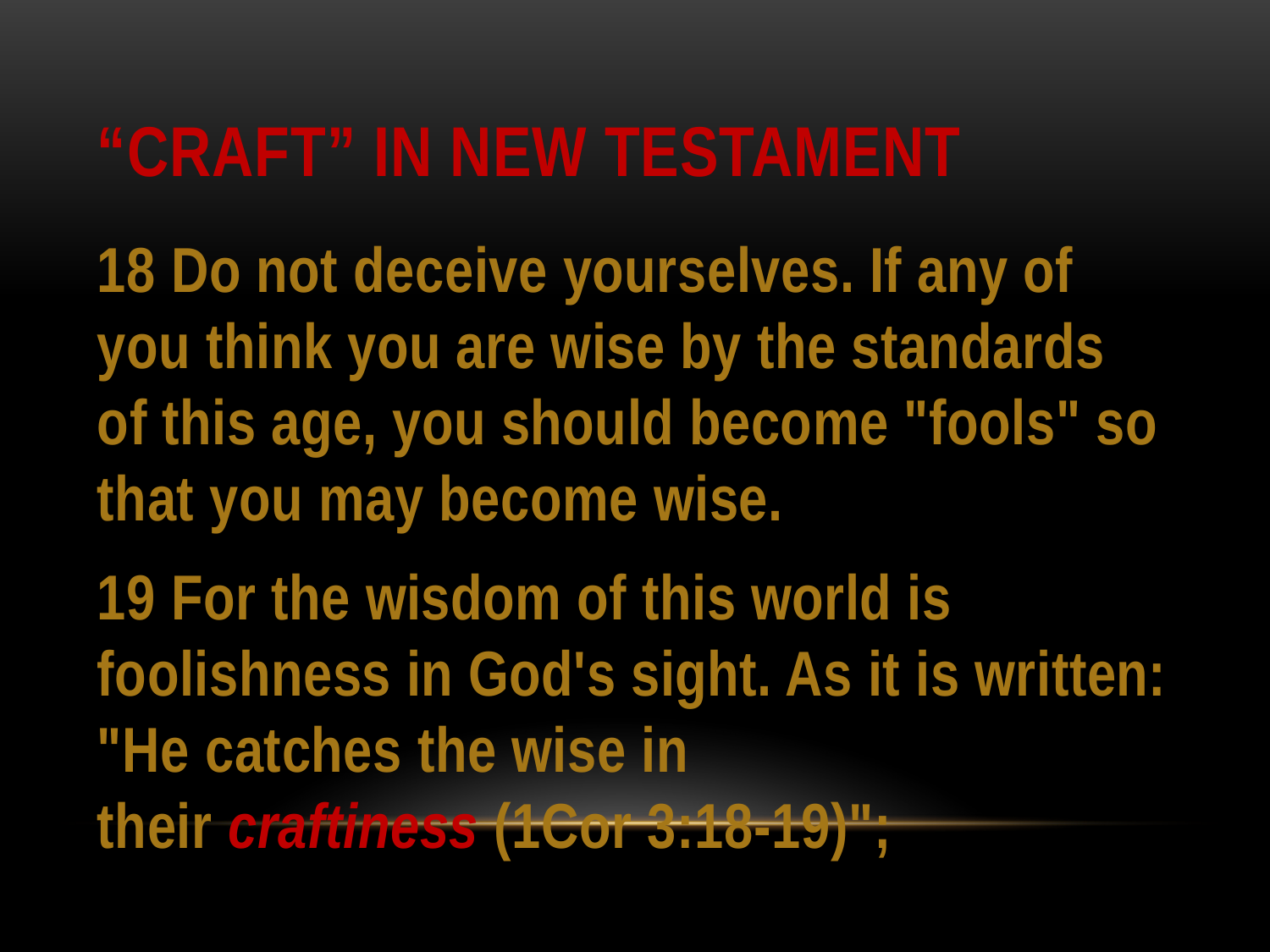

# “craft” in New testament
18 Do not deceive yourselves. If any of you think you are wise by the standards of this age, you should become "fools" so that you may become wise.
19 For the wisdom of this world is foolishness in God's sight. As it is written: "He catches the wise in their craftiness (1Cor 3:18-19)";